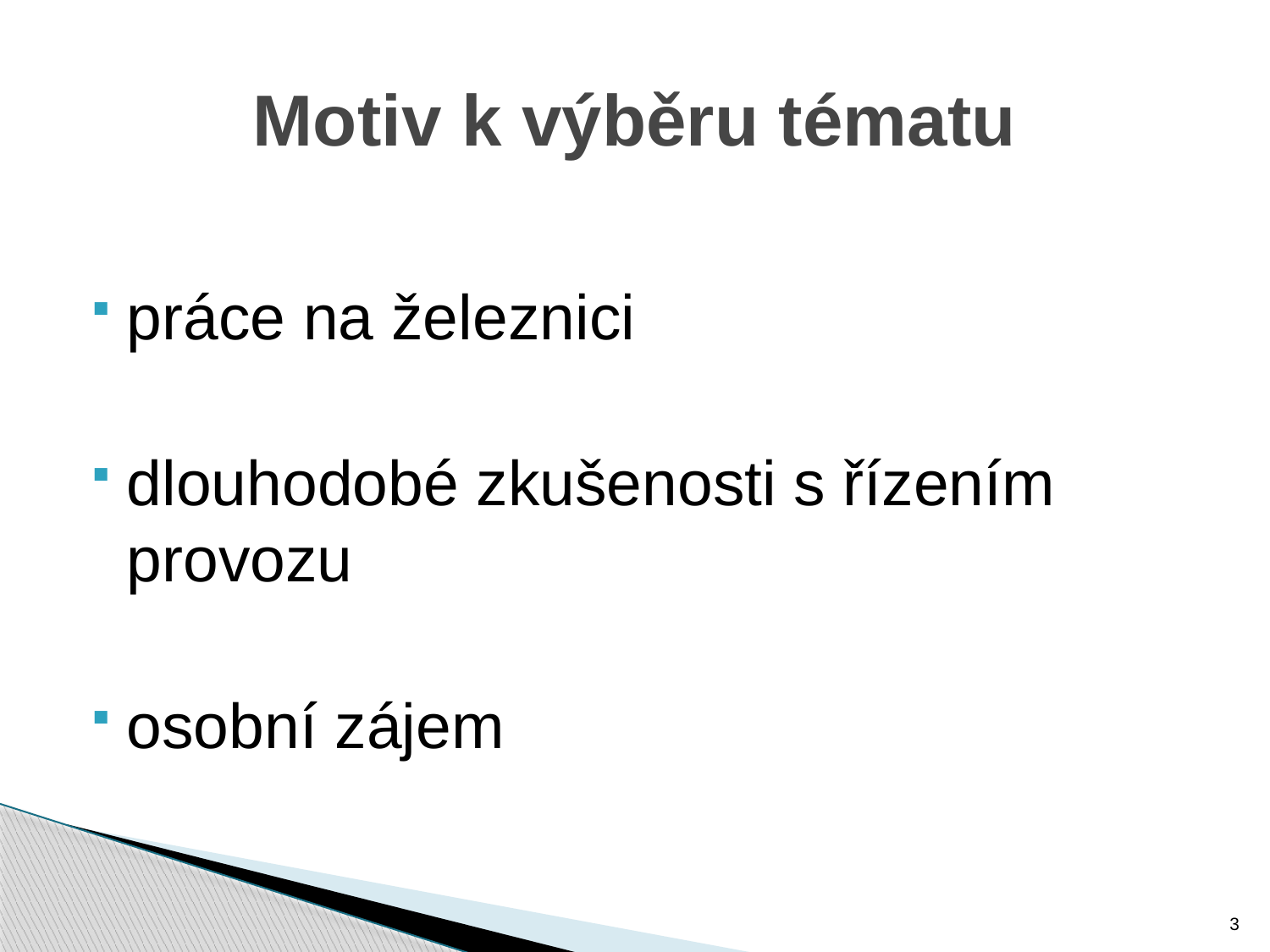

# Motiv k výběru tématu

práce na železnici

dlouhodobé zkušenosti s řízením provozu

osobní zájem
3